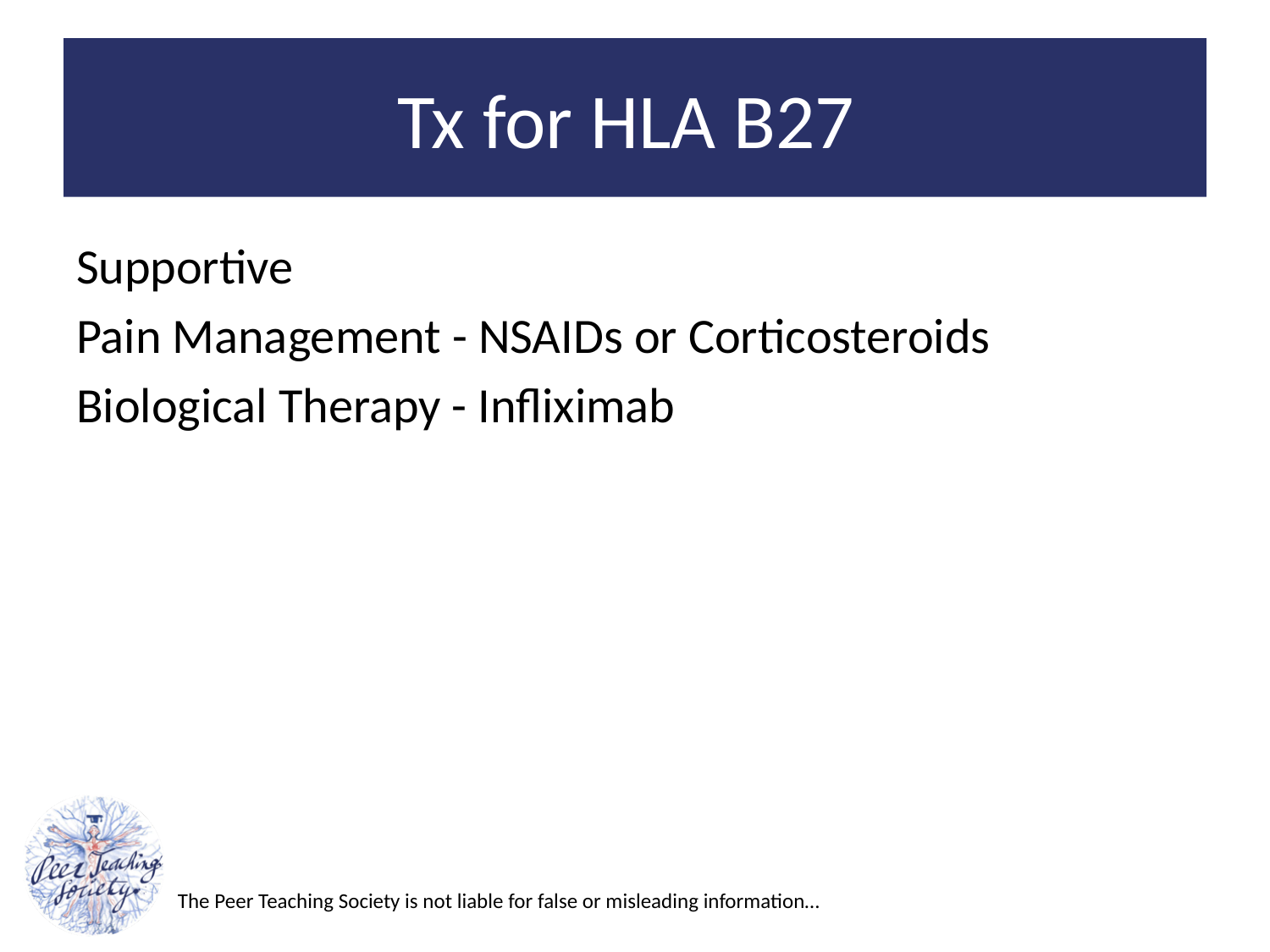

# Tx for HLA B27
Supportive
Pain Management - NSAIDs or Corticosteroids
Biological Therapy - Infliximab